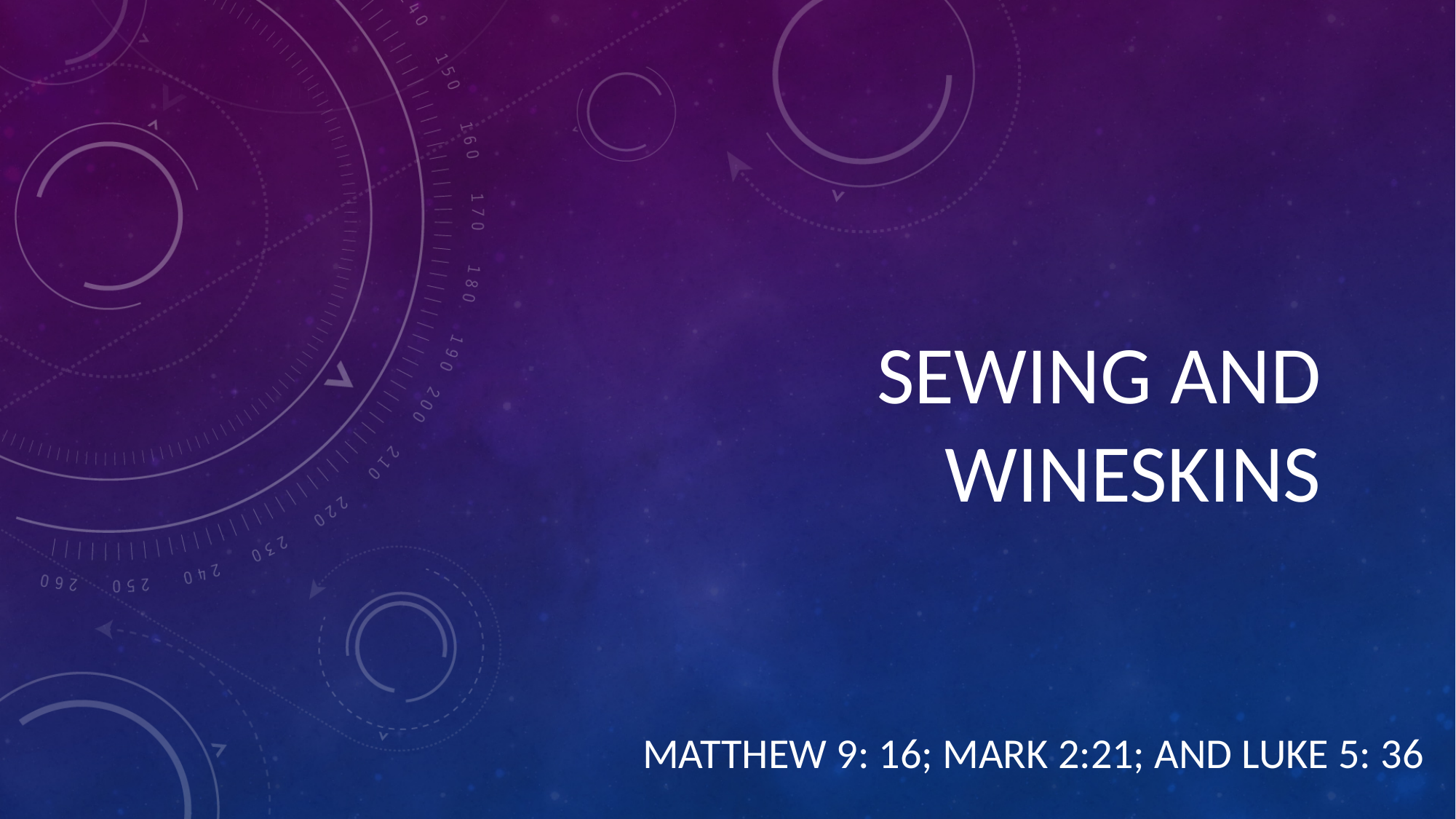

# Sewing and Wineskins
Matthew 9: 16; Mark 2:21; and Luke 5: 36